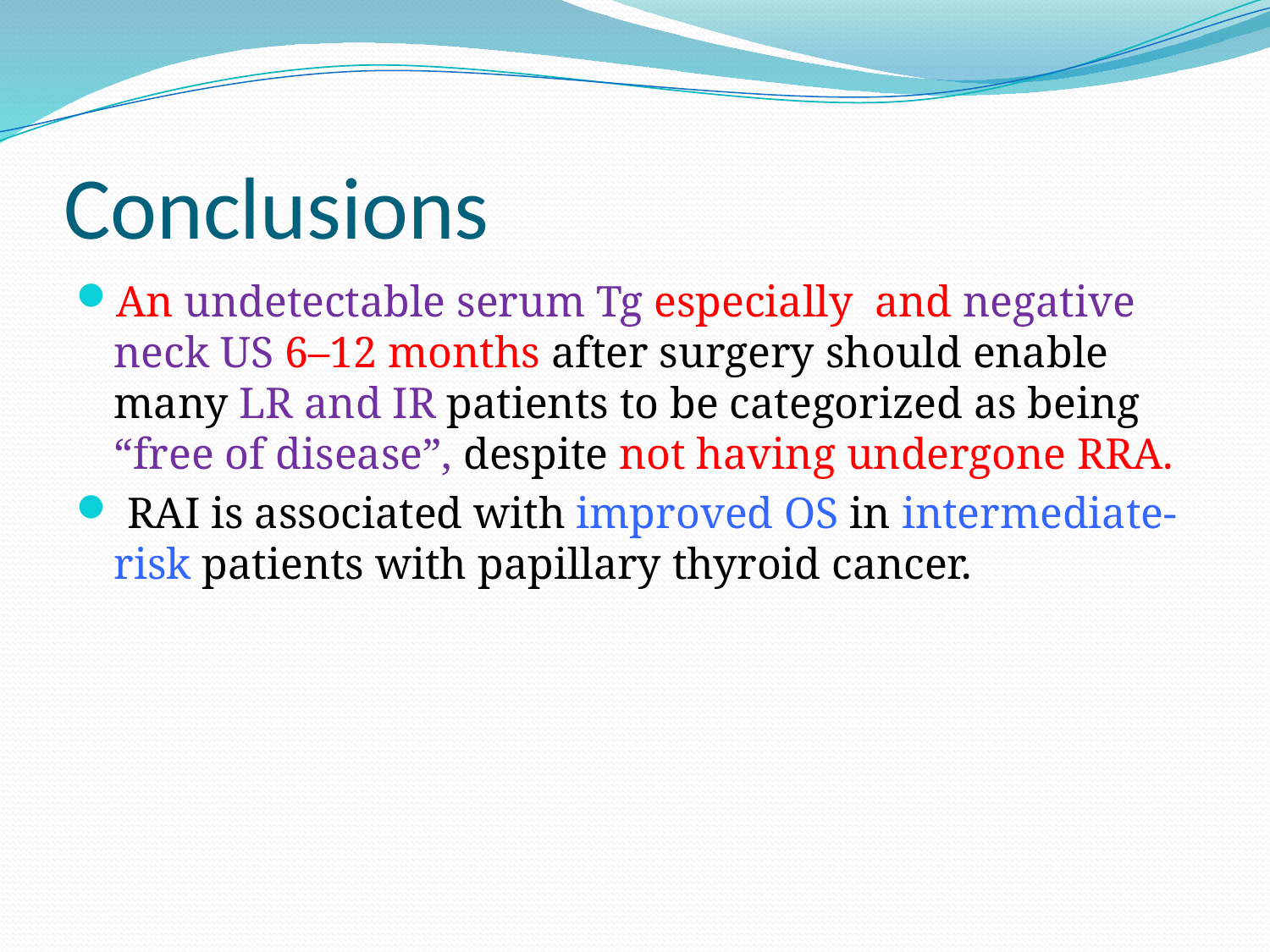

# Conclusions
An undetectable serum Tg especially  and negative neck US 6–12 months after surgery should enable many LR and IR patients to be categorized as being “free of disease”, despite not having undergone RRA.
 RAI is associated with improved OS in intermediate-risk patients with papillary thyroid cancer.